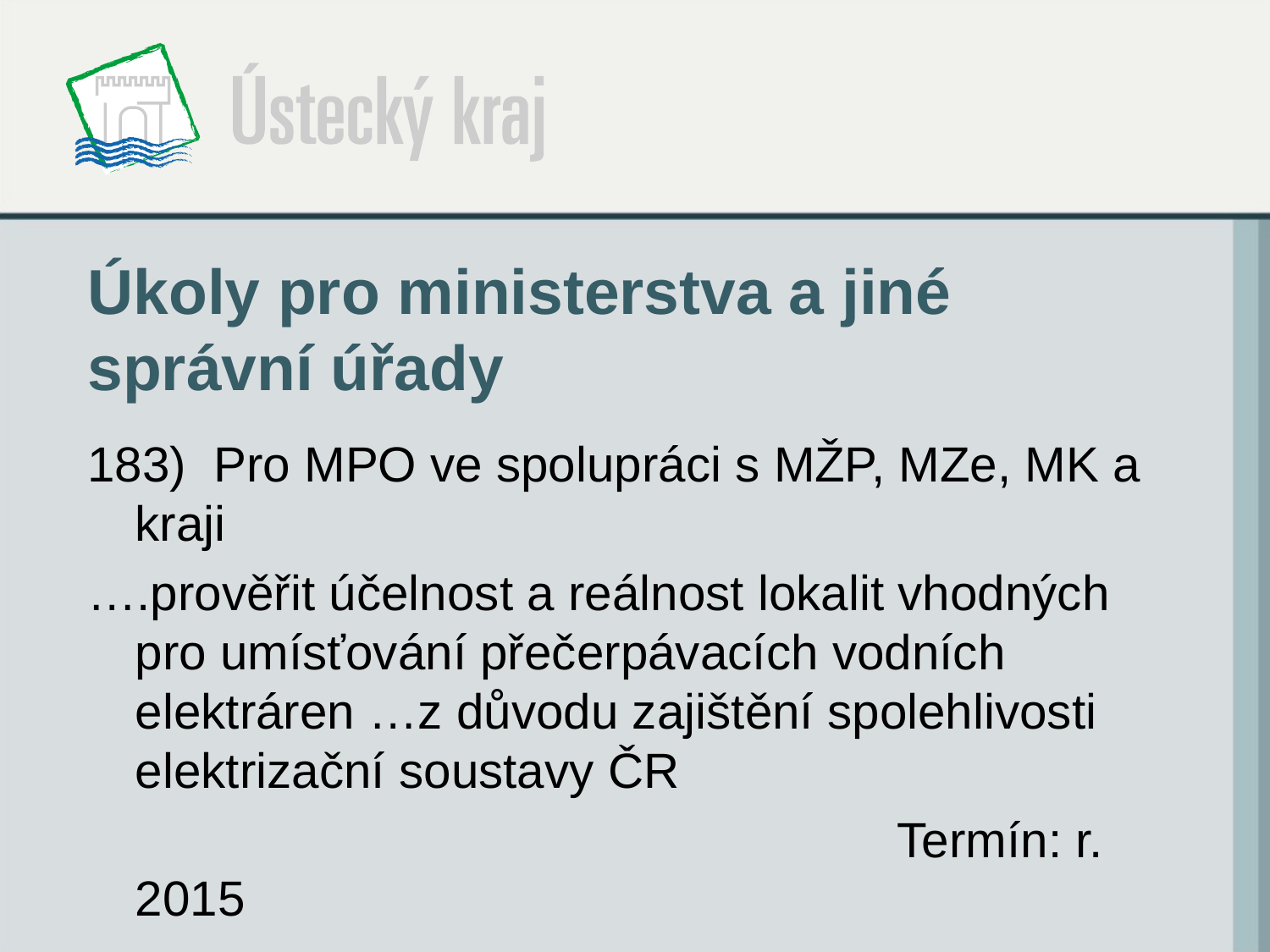

# Úkoly pro ministerstva a jiné správní úřady
183)  Pro MPO ve spolupráci s MŽP, MZe, MK a kraji
….prověřit účelnost a reálnost lokalit vhodných pro umísťování přečerpávacích vodních elektráren …z důvodu zajištění spolehlivosti elektrizační soustavy ČR
							Termín: r. 2015